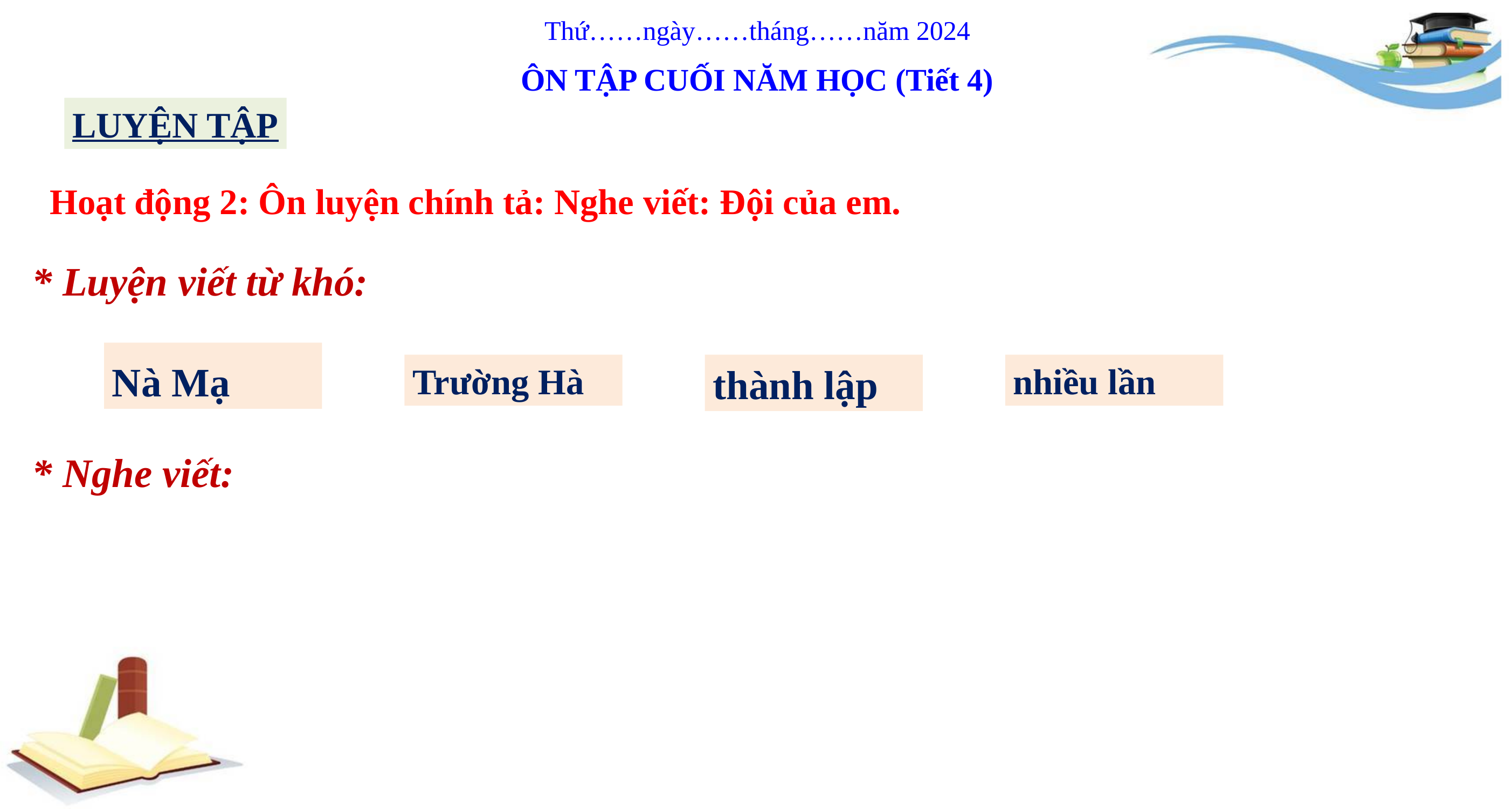

Thứ……ngày……tháng……năm 2024
ÔN TẬP CUỐI NĂM HỌC (Tiết 4)
LUYỆN TẬP
Hoạt động 2: Ôn luyện chính tả: Nghe viết: Đội của em.
* Luyện viết từ khó:
Nà Mạ
Trường Hà
thành lập
nhiều lần
* Nghe viết: